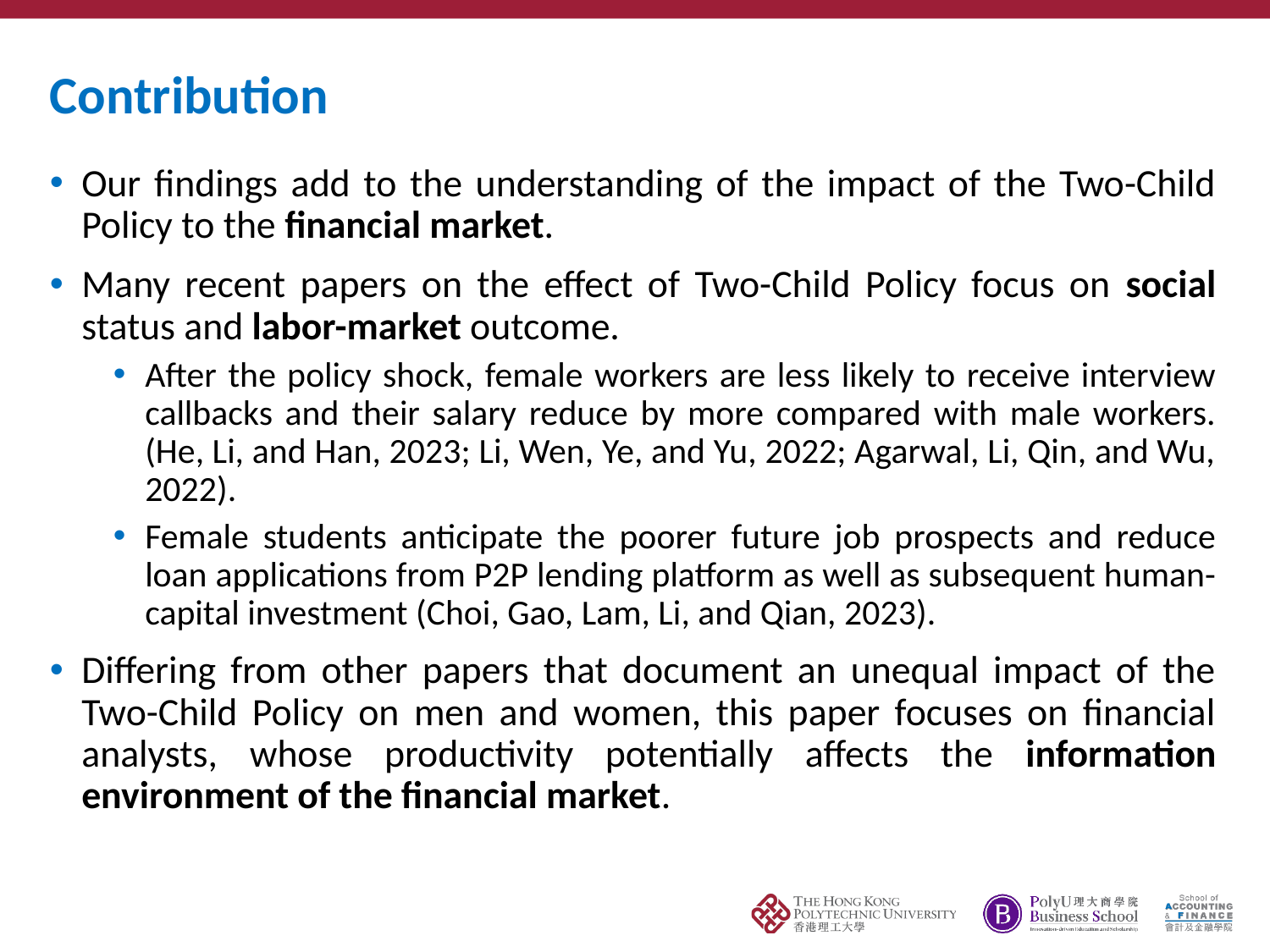

# Contribution
Our findings add to the understanding of the impact of the Two-Child Policy to the financial market.
Many recent papers on the effect of Two-Child Policy focus on social status and labor-market outcome.
After the policy shock, female workers are less likely to receive interview callbacks and their salary reduce by more compared with male workers. (He, Li, and Han, 2023; Li, Wen, Ye, and Yu, 2022; Agarwal, Li, Qin, and Wu, 2022).
Female students anticipate the poorer future job prospects and reduce loan applications from P2P lending platform as well as subsequent human-capital investment (Choi, Gao, Lam, Li, and Qian, 2023).
Differing from other papers that document an unequal impact of the Two-Child Policy on men and women, this paper focuses on financial analysts, whose productivity potentially affects the information environment of the financial market.